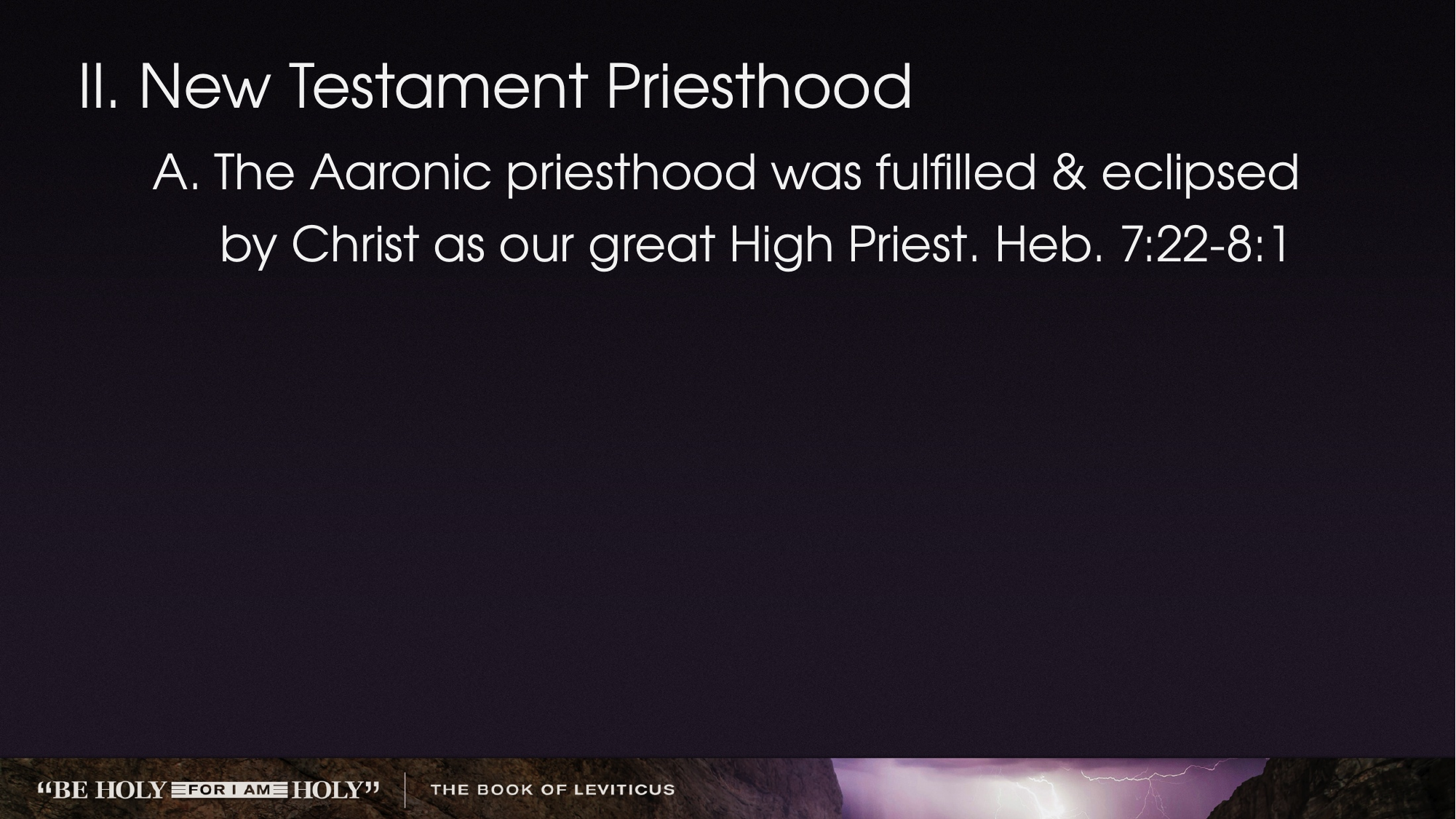

# II. New Testament Priesthood
The Aaronic priesthood was fulfilled & eclipsed
     by Christ as our great High Priest. Heb. 7:22-8:1